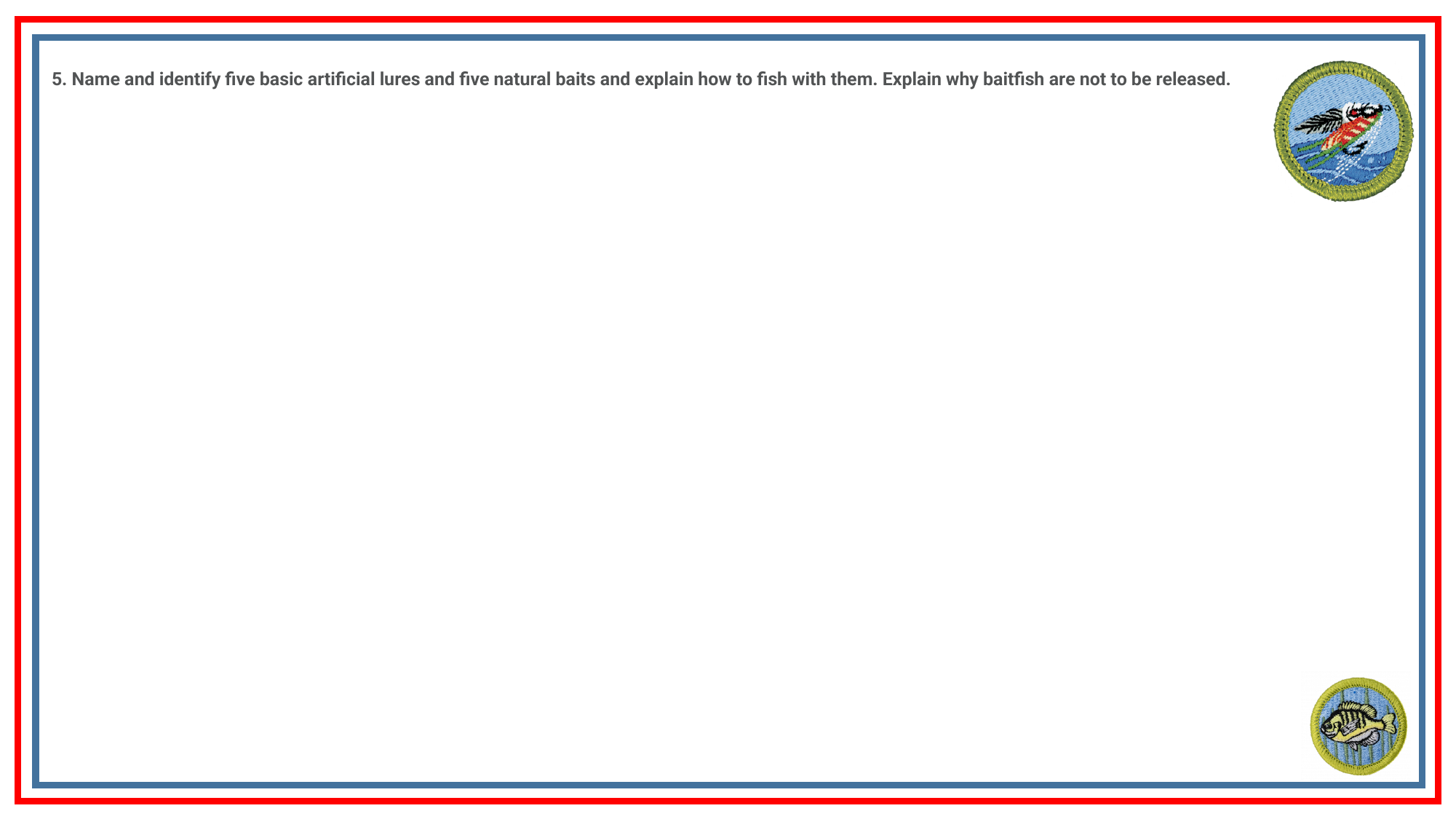

5. Name and identify five basic artificial lures and five natural baits and explain how to fish with them. Explain why baitfish are not to be released.